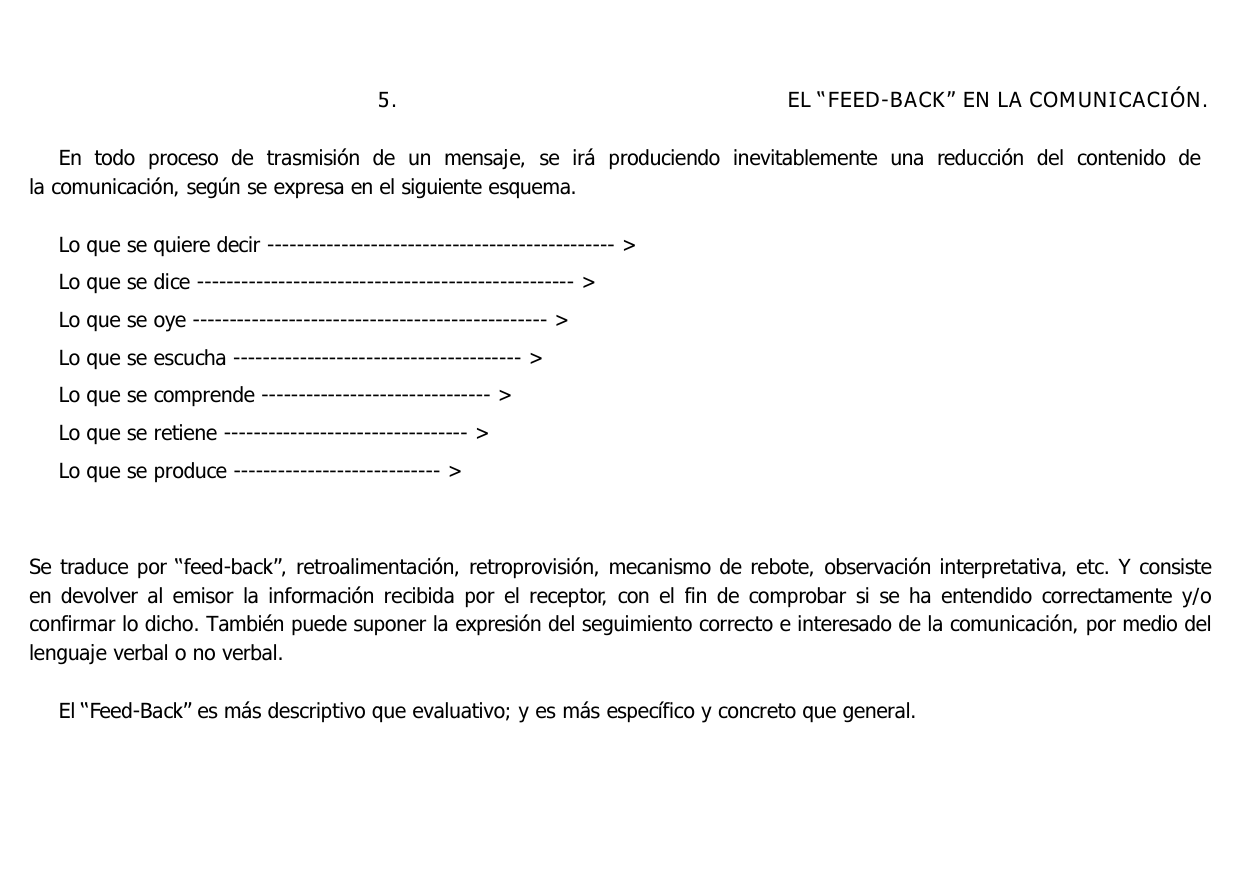

5.	EL “FEED-BACK” EN LA COMUNICACIÓN.

En  todo  proceso  de  trasmisión  de  un  mensaje,  se  irá  produciendo  inevitablemente  una  reducción  del  contenido  de  la comunicación, según se expresa en el siguiente esquema.

Lo que se quiere decir ----------------------------------------------- >
Lo que se dice --------------------------------------------------- >
Lo que se oye ------------------------------------------------ >
Lo que se escucha --------------------------------------- >
Lo que se comprende ------------------------------- >
Lo que se retiene --------------------------------- >
Lo que se produce ---------------------------- >
Se traduce por “feed-back”, retroalimentación, retroprovisión, mecanismo de rebote, observación interpretativa, etc. Y consiste en devolver al emisor la información recibida por el receptor, con el fin de comprobar si se ha entendido correctamente y/o confirmar lo dicho. También puede suponer la expresión del seguimiento correcto e interesado de la comunicación, por medio del lenguaje verbal o no verbal.

El “Feed-Back” es más descriptivo que evaluativo; y es más específico y concreto que general.